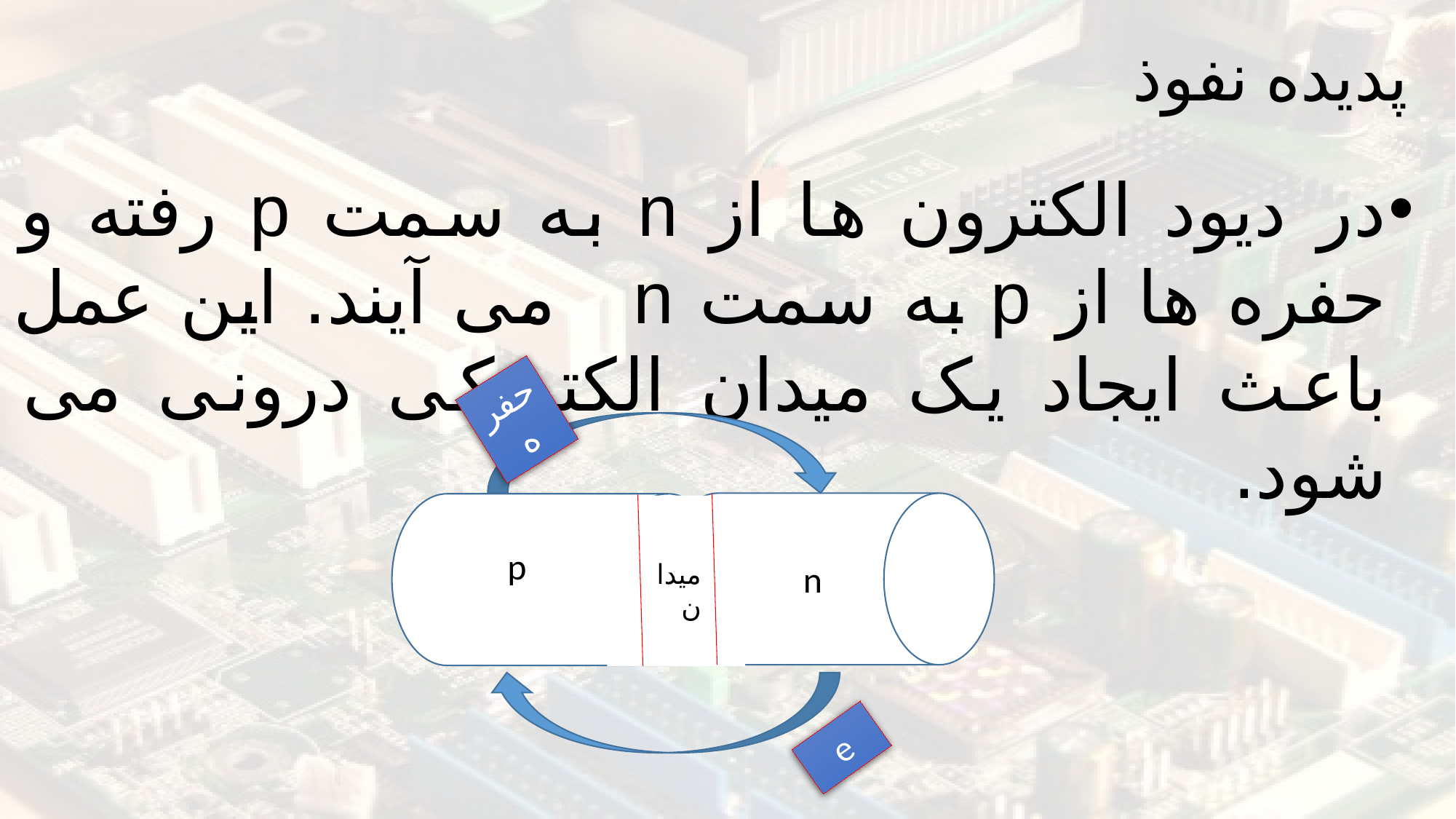

# پدیده نفوذ
در دیود الکترون ها از n به سمت p رفته و حفره ها از p به سمت n   می آیند. این عمل باعث ایجاد یک میدان الکتریکی درونی می شود.

حفره

p
n
میدان

e